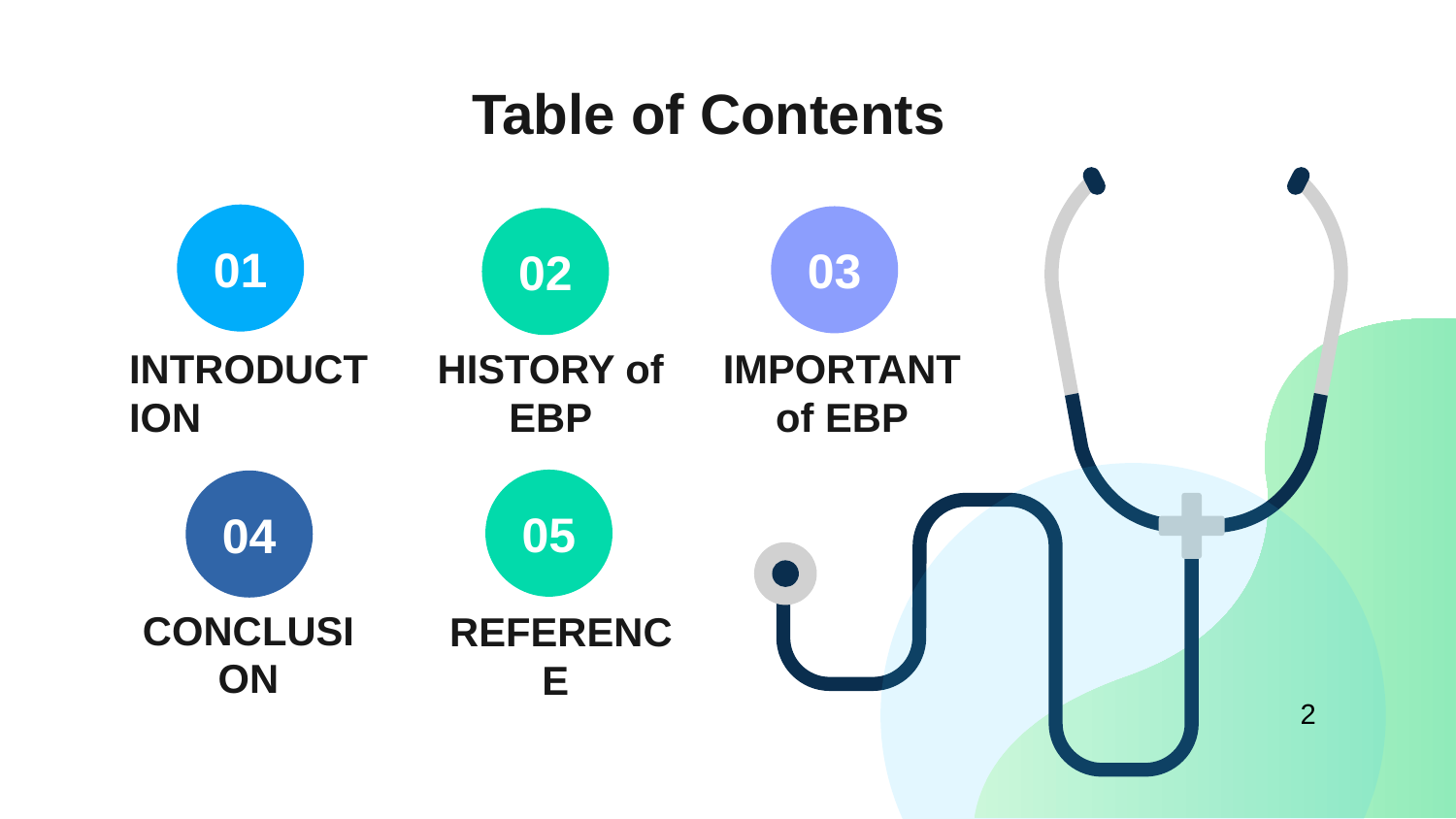

# Table of Contents

01
03
02
INTRODUCTION
HISTORY of EBP

IMPORTANT of EBP

05
04
CONCLUSION
REFERENCE
2